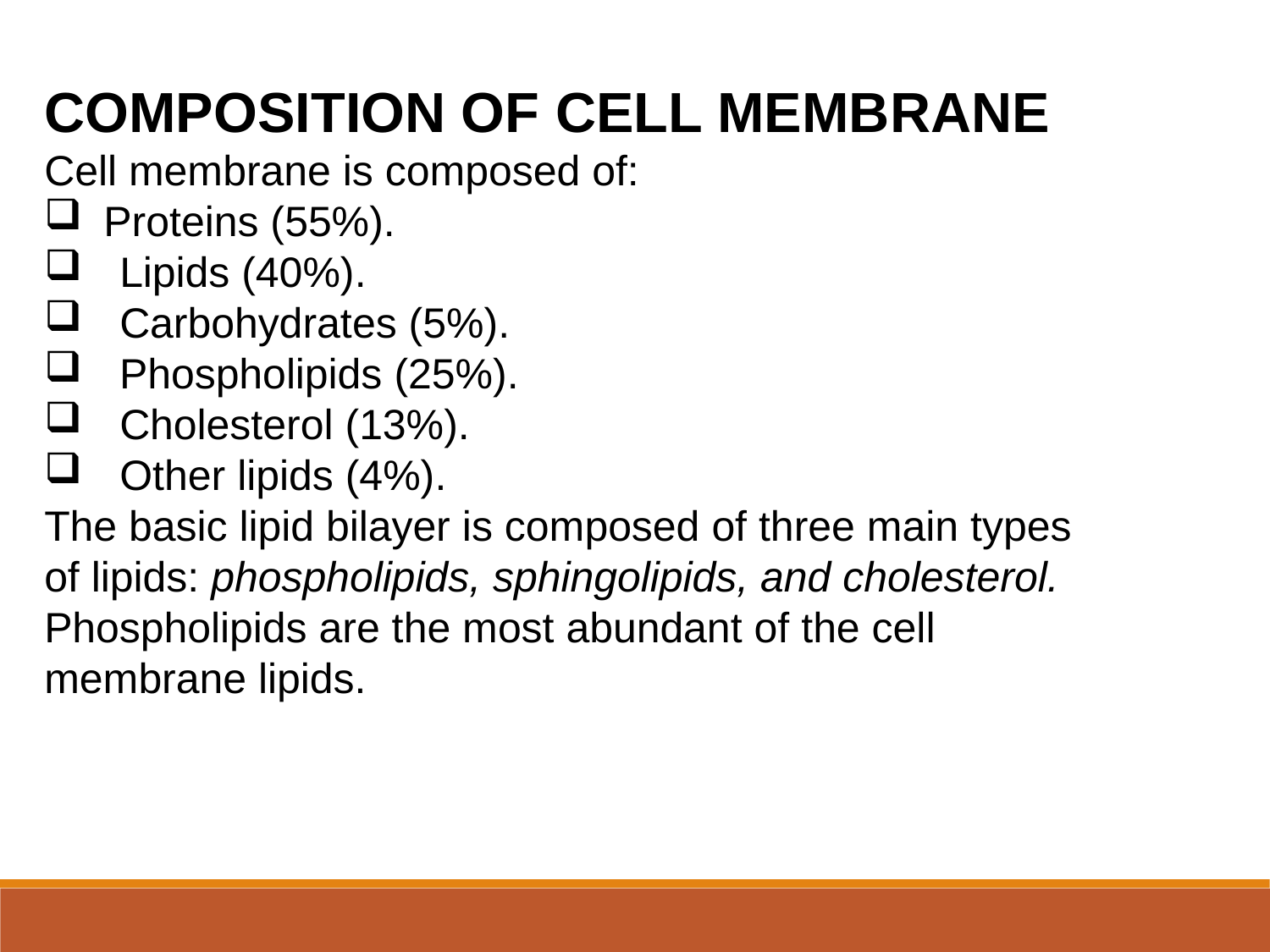

COMPOSITION OF CELL MEMBRANE
Cell membrane is composed of:
 Proteins (55%).
 Lipids (40%).
 Carbohydrates (5%).
   Phospholipids (25%).
 Cholesterol (13%).
 Other lipids (4%).
The basic lipid bilayer is composed of three main types of lipids: phospholipids, sphingolipids, and cholesterol.
Phospholipids are the most abundant of the cell membrane lipids.